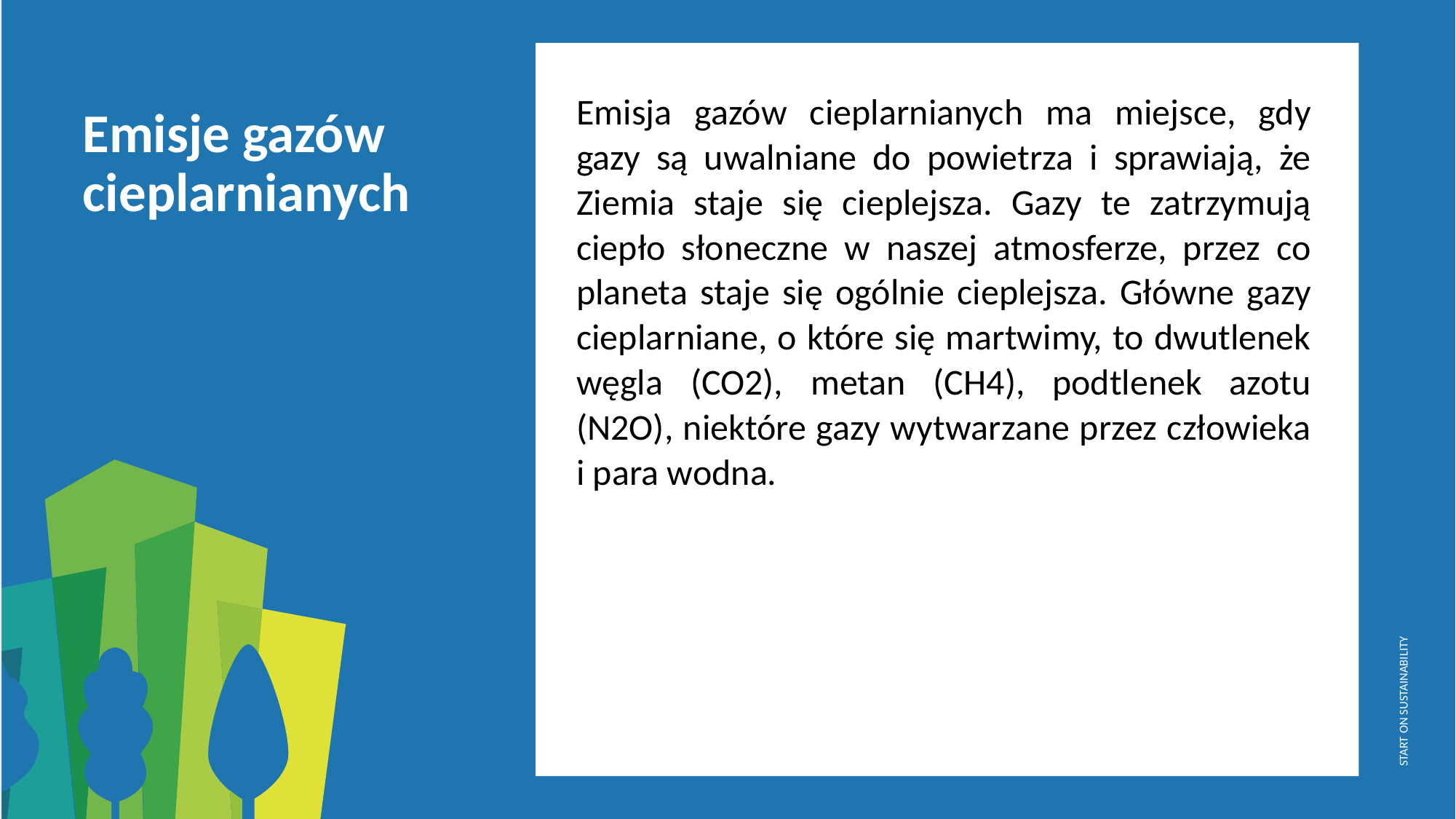

Emisja gazów cieplarnianych ma miejsce, gdy gazy są uwalniane do powietrza i sprawiają, że Ziemia staje się cieplejsza. Gazy te zatrzymują ciepło słoneczne w naszej atmosferze, przez co planeta staje się ogólnie cieplejsza. Główne gazy cieplarniane, o które się martwimy, to dwutlenek węgla (CO2), metan (CH4), podtlenek azotu (N2O), niektóre gazy wytwarzane przez człowieka i para wodna.
Emisje gazów cieplarnianych